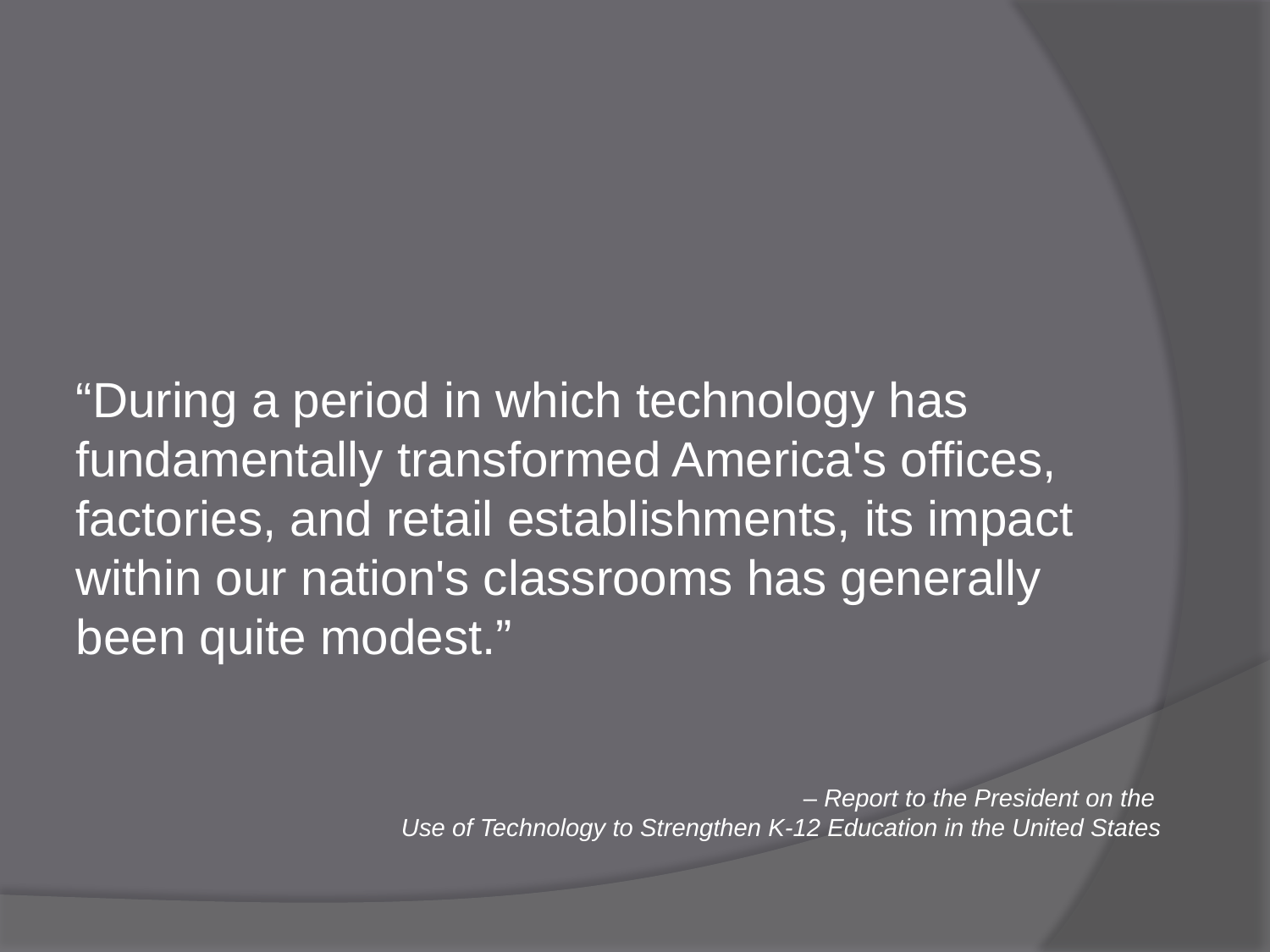

#

“During a period in which technology has fundamentally transformed America's offices, factories, and retail establishments, its impact within our nation's classrooms has generally been quite modest.”

	– Report to the President on the
Use of Technology to Strengthen K-12 Education in the United States